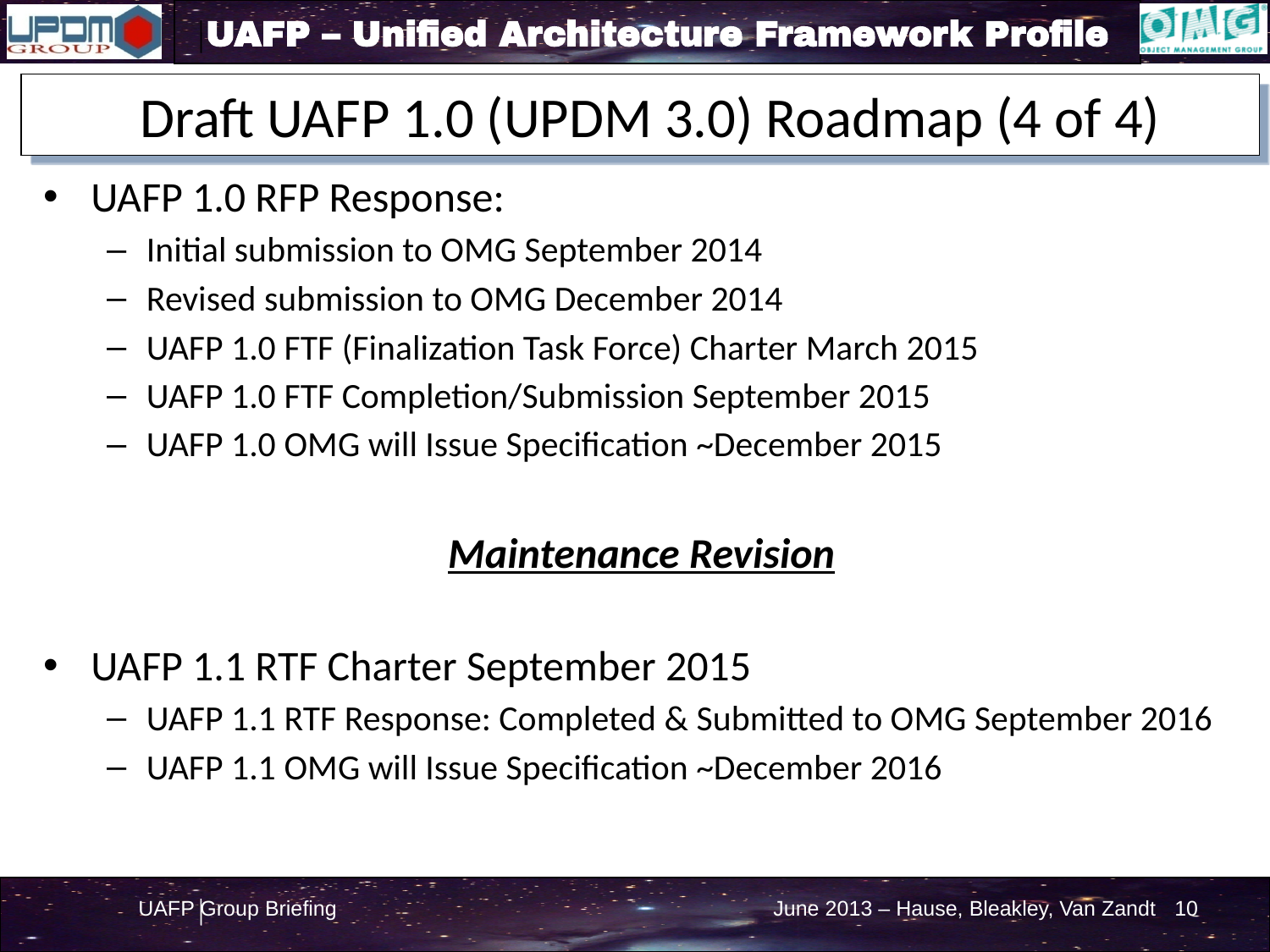

Draft UAFP 1.0 (UPDM 3.0) Roadmap (4 of 4)
UAFP 1.0 RFP Response:
Initial submission to OMG September 2014
Revised submission to OMG December 2014
UAFP 1.0 FTF (Finalization Task Force) Charter March 2015
UAFP 1.0 FTF Completion/Submission September 2015
UAFP 1.0 OMG will Issue Specification ~December 2015

Maintenance Revision

UAFP 1.1 RTF Charter September 2015
UAFP 1.1 RTF Response: Completed & Submitted to OMG September 2016
UAFP 1.1 OMG will Issue Specification ~December 2016